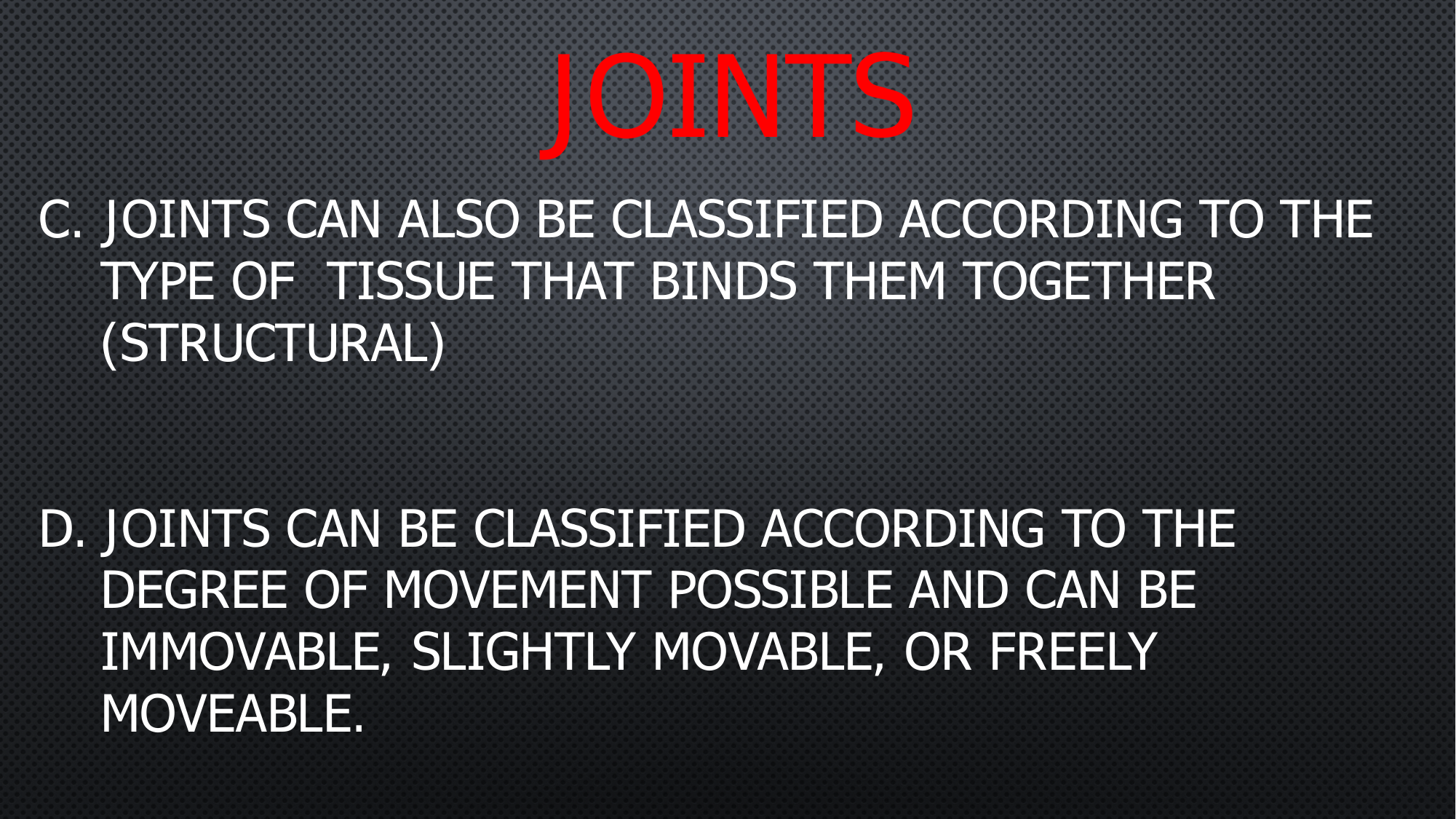

# joints
Joints can also be classified according to the type of  tissue that binds them together (structural)

Joints can be classified according to the degree of movement possible and can be immovable, slightly movable, or freely moveable.